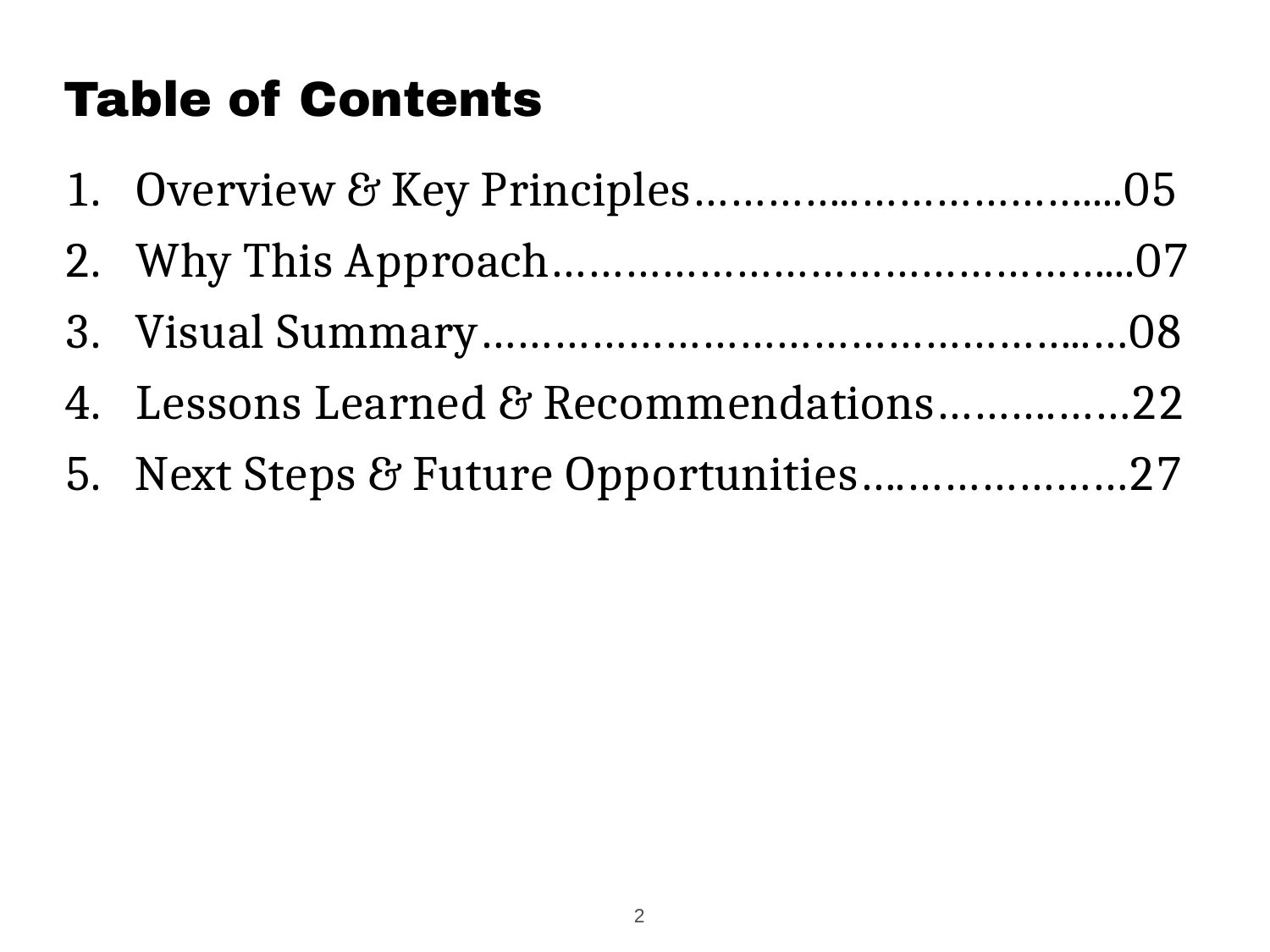

# Table of Contents
Overview & Key Principles…………..………………....05
Why This Approach………………………………………...07
Visual Summary…………………………………………..…08
Lessons Learned & Recommendations……….……22
Next Steps & Future Opportunities….………………27
2